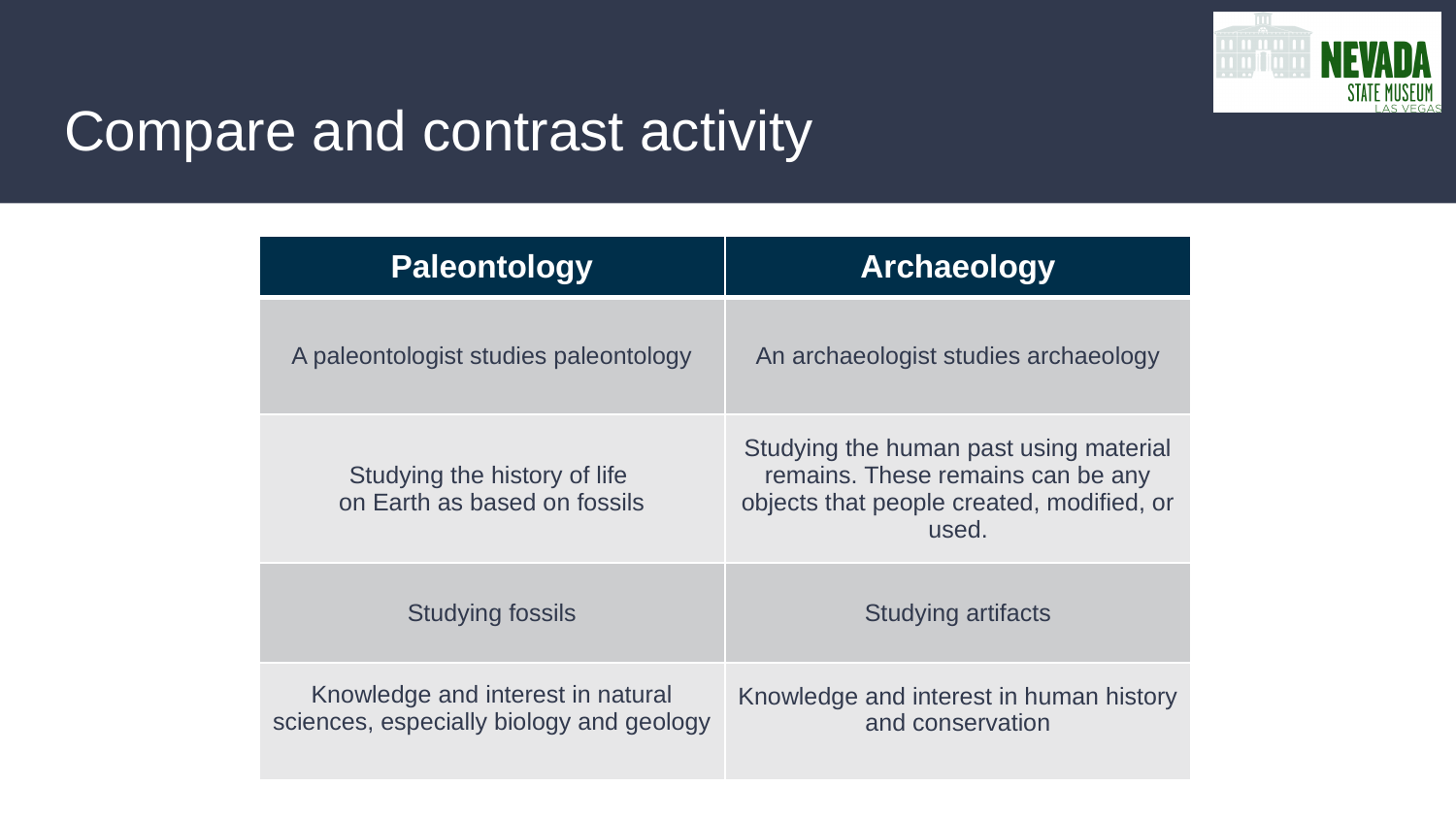

# Compare and contrast activity
| Paleontology | Archaeology |
| --- | --- |
| A paleontologist studies paleontology | An archaeologist studies archaeology |
| Studying the history of life on Earth as based on fossils | Studying the human past using material remains. These remains can be any objects that people created, modified, or used. |
| Studying fossils | Studying artifacts |
| Knowledge and interest in natural sciences, especially biology and geology | Knowledge and interest in human history and conservation |